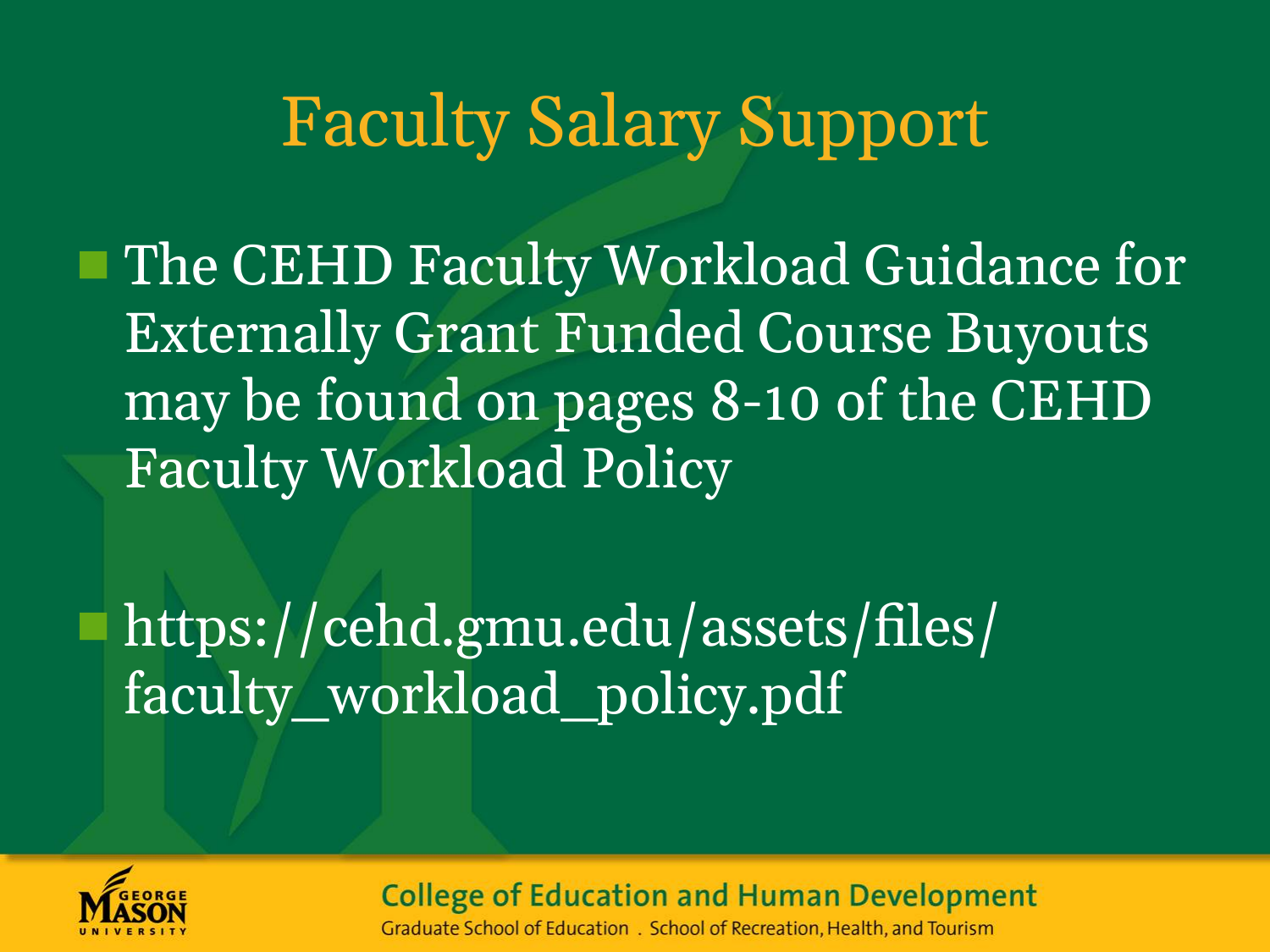

# Faculty Salary Support
The CEHD Faculty Workload Guidance for Externally Grant Funded Course Buyouts may be found on pages 8-10 of the CEHD Faculty Workload Policy

https://cehd.gmu.edu/assets/files/faculty_workload_policy.pdf